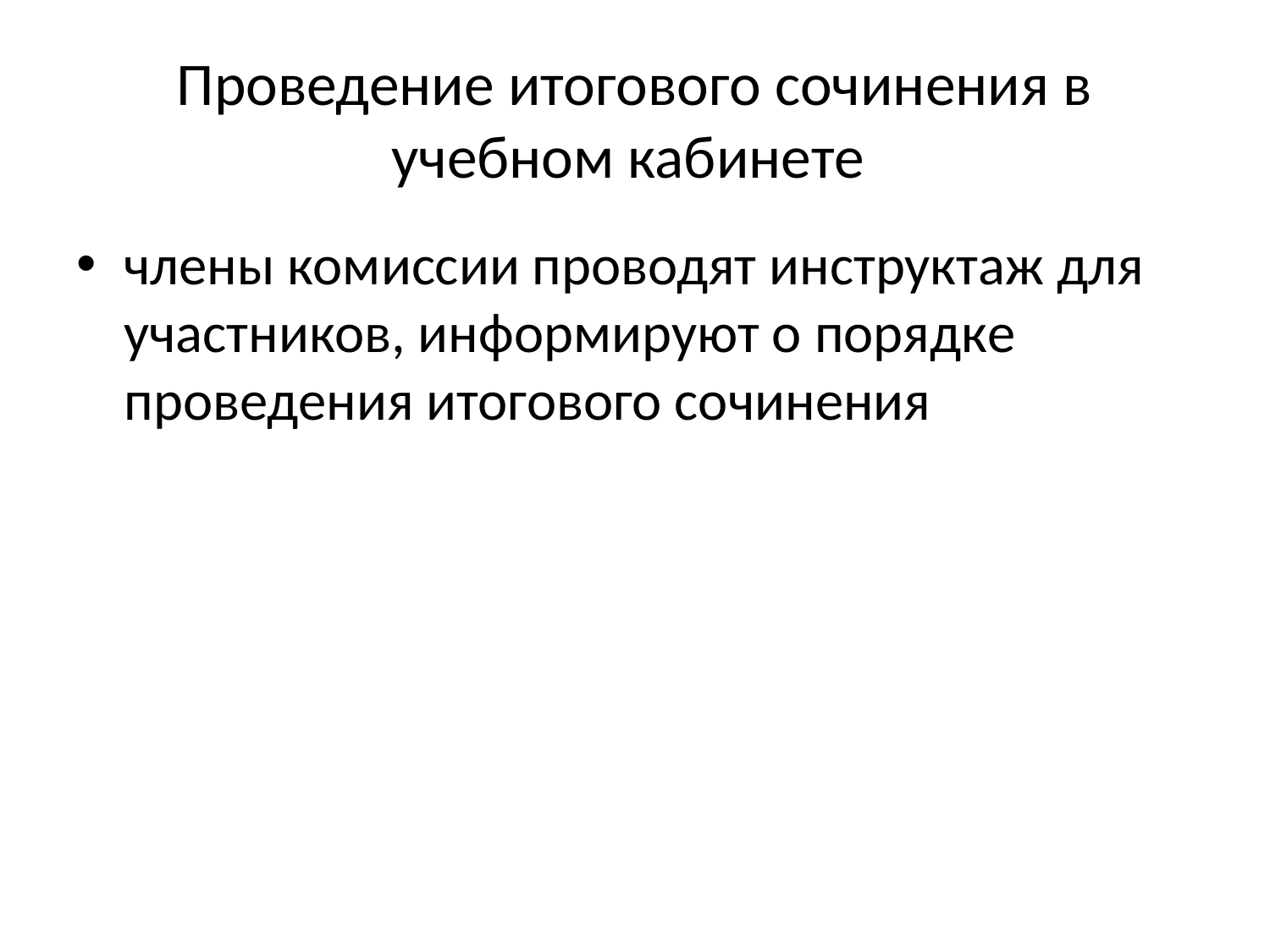

# Проведение итогового сочинения в учебном кабинете
члены комиссии проводят инструктаж для участников, информируют о порядке проведения итогового сочинения